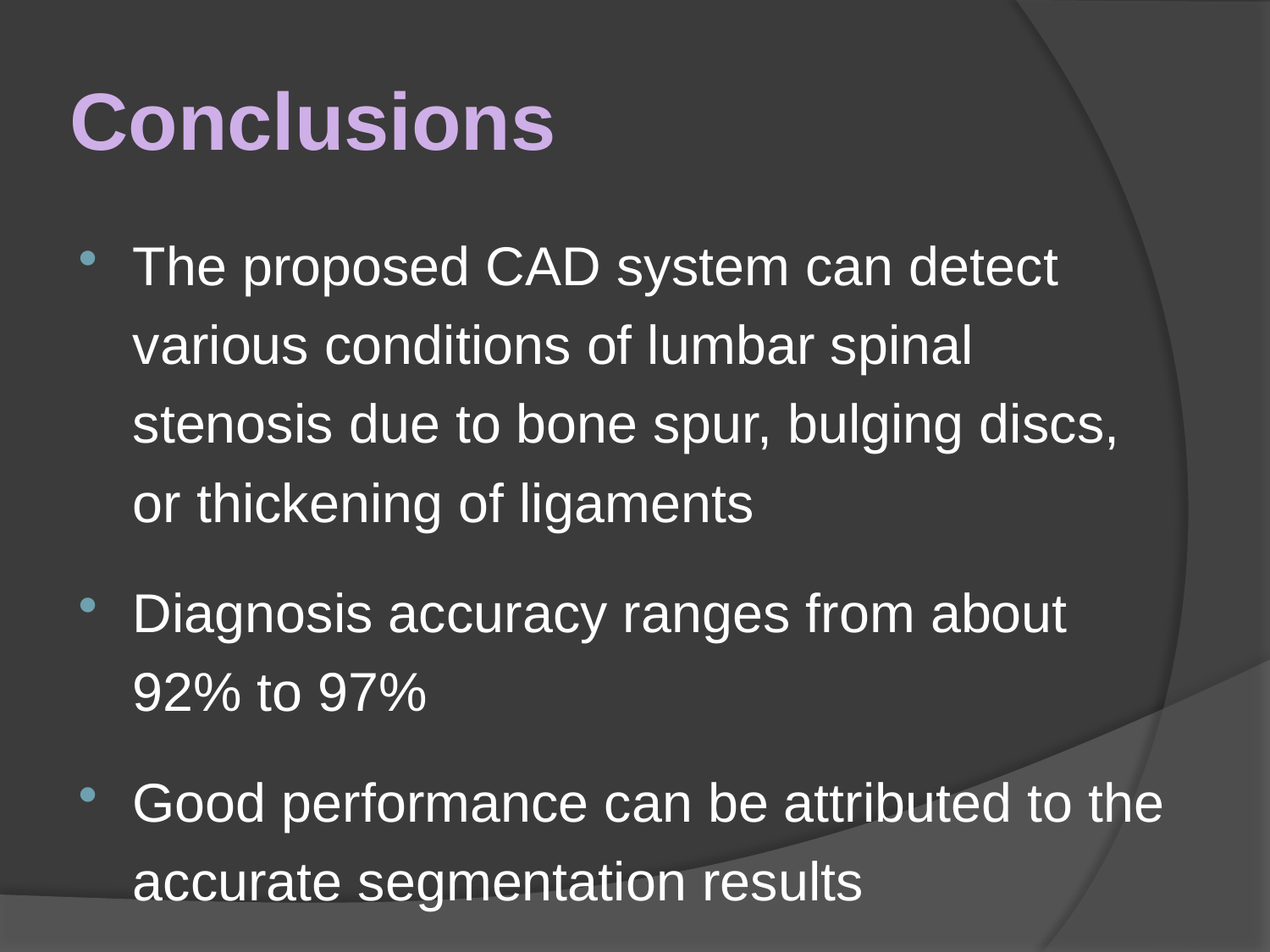

# Conclusions
The proposed CAD system can detect various conditions of lumbar spinal stenosis due to bone spur, bulging discs, or thickening of ligaments
Diagnosis accuracy ranges from about 92% to 97%
Good performance can be attributed to the accurate segmentation results